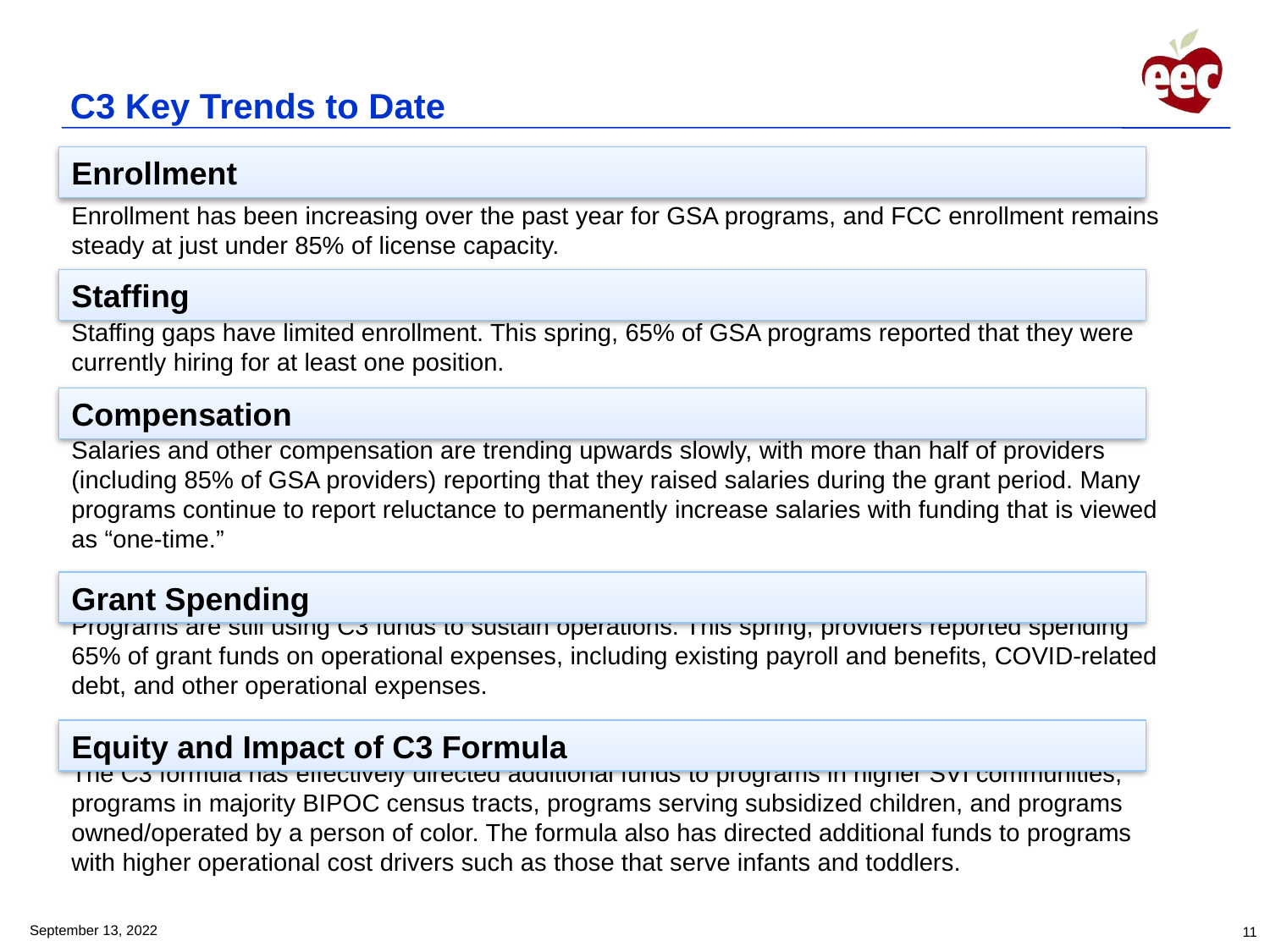

# C3 Key Trends to Date
Enrollment
Enrollment has been increasing over the past year for GSA programs, and FCC enrollment remains steady at just under 85% of license capacity.
Staffing gaps have limited enrollment. This spring, 65% of GSA programs reported that they were currently hiring for at least one position.
Salaries and other compensation are trending upwards slowly, with more than half of providers (including 85% of GSA providers) reporting that they raised salaries during the grant period. Many programs continue to report reluctance to permanently increase salaries with funding that is viewed as “one-time.”
Programs are still using C3 funds to sustain operations. This spring, providers reported spending 65% of grant funds on operational expenses, including existing payroll and benefits, COVID-related debt, and other operational expenses.
The C3 formula has effectively directed additional funds to programs in higher SVI communities, programs in majority BIPOC census tracts, programs serving subsidized children, and programs owned/operated by a person of color. The formula also has directed additional funds to programs with higher operational cost drivers such as those that serve infants and toddlers.

Staffing
Compensation
Grant Spending
Equity and Impact of C3 Formula
September 13, 2022
11